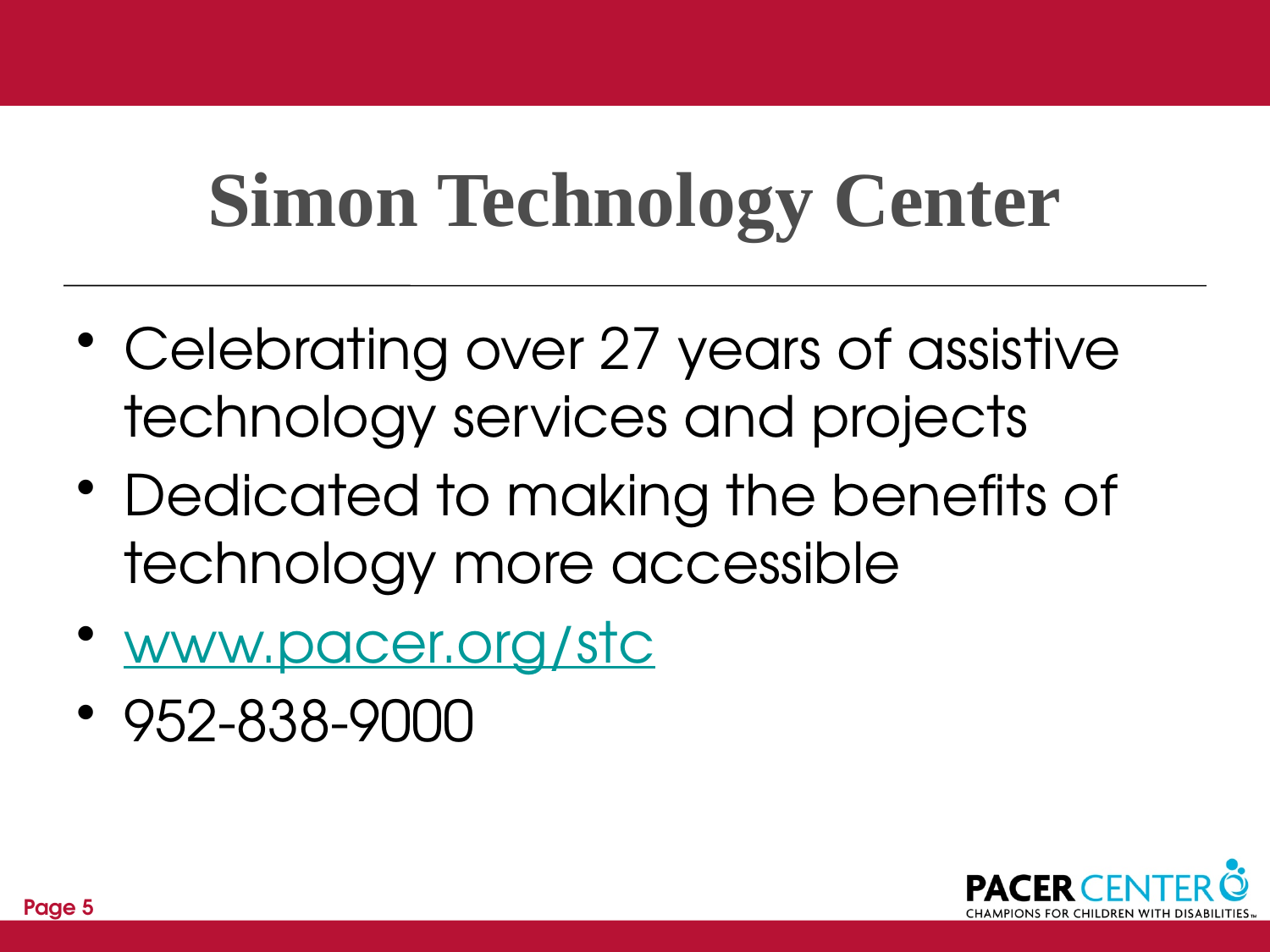

# Simon Technology Center
Celebrating over 27 years of assistive technology services and projects
Dedicated to making the benefits of technology more accessible
www.pacer.org/stc
952-838-9000
Page 5